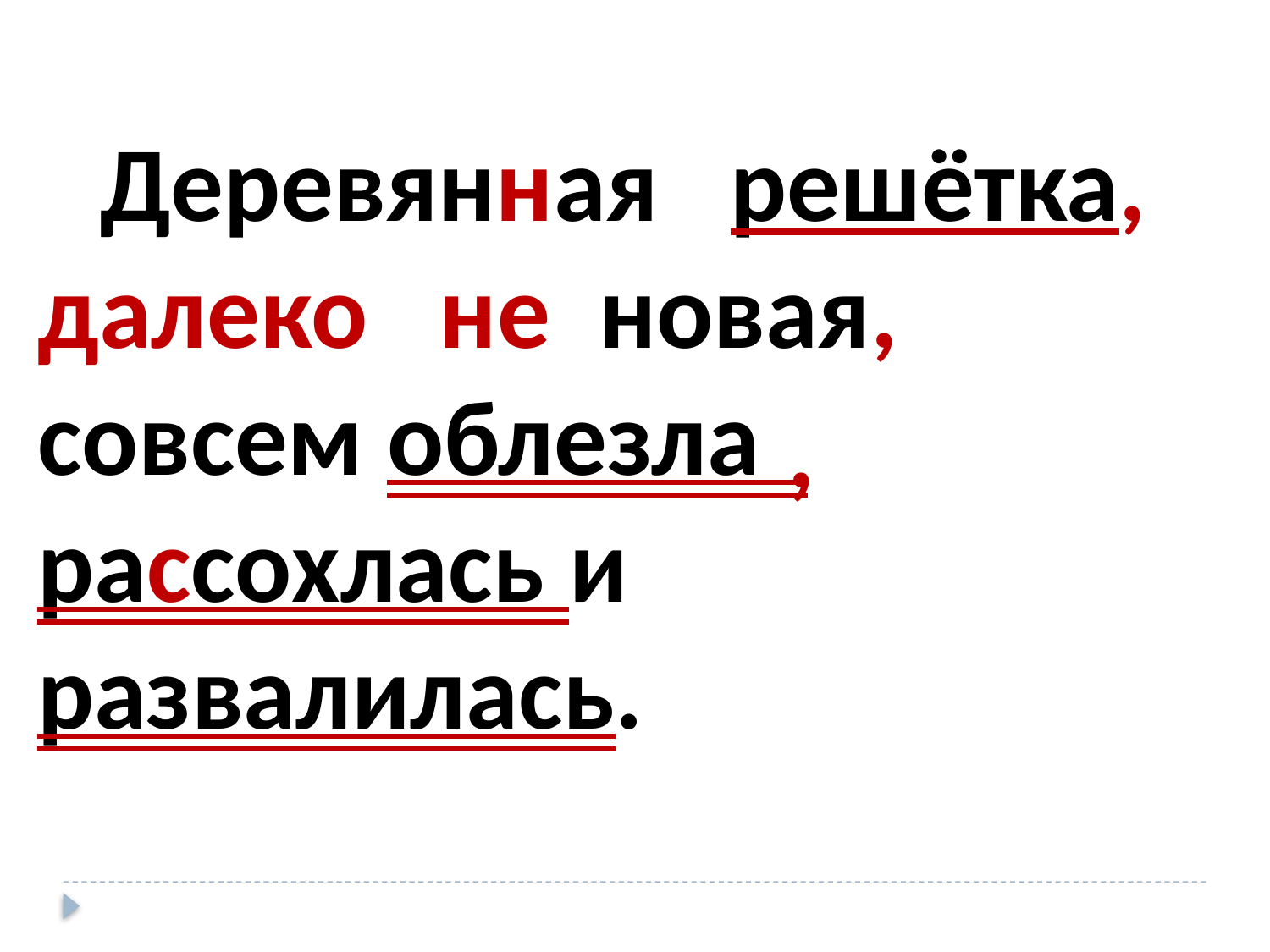

Деревянная   решётка,   далеко   не  новая,   совсем облезла   рассохлась и развалилась.
,